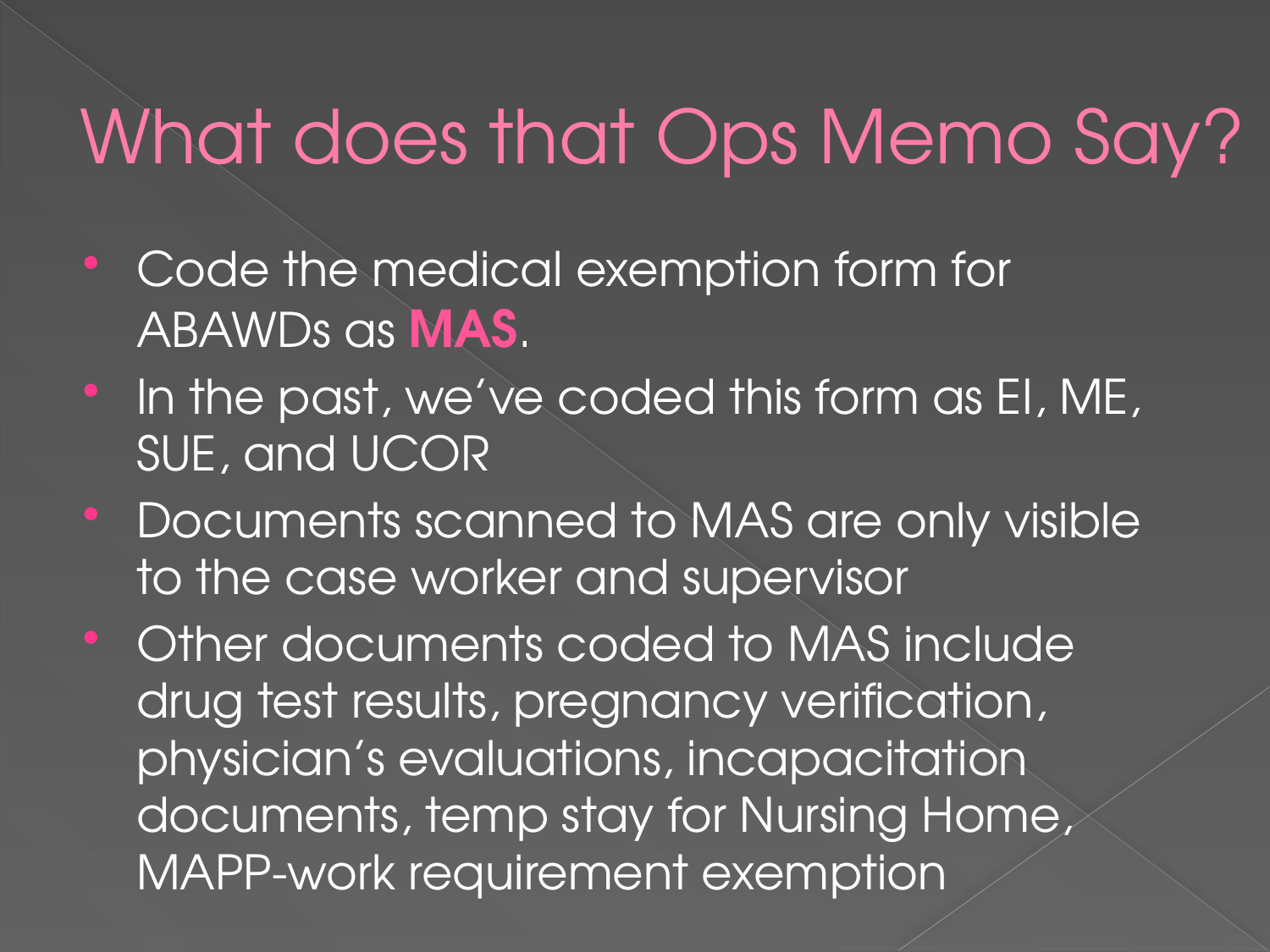

# What does that Ops Memo Say?
Code the medical exemption form for ABAWDs as MAS.
In the past, we’ve coded this form as EI, ME, SUE, and UCOR
Documents scanned to MAS are only visible to the case worker and supervisor
Other documents coded to MAS include drug test results, pregnancy verification, physician’s evaluations, incapacitation documents, temp stay for Nursing Home, MAPP-work requirement exemption